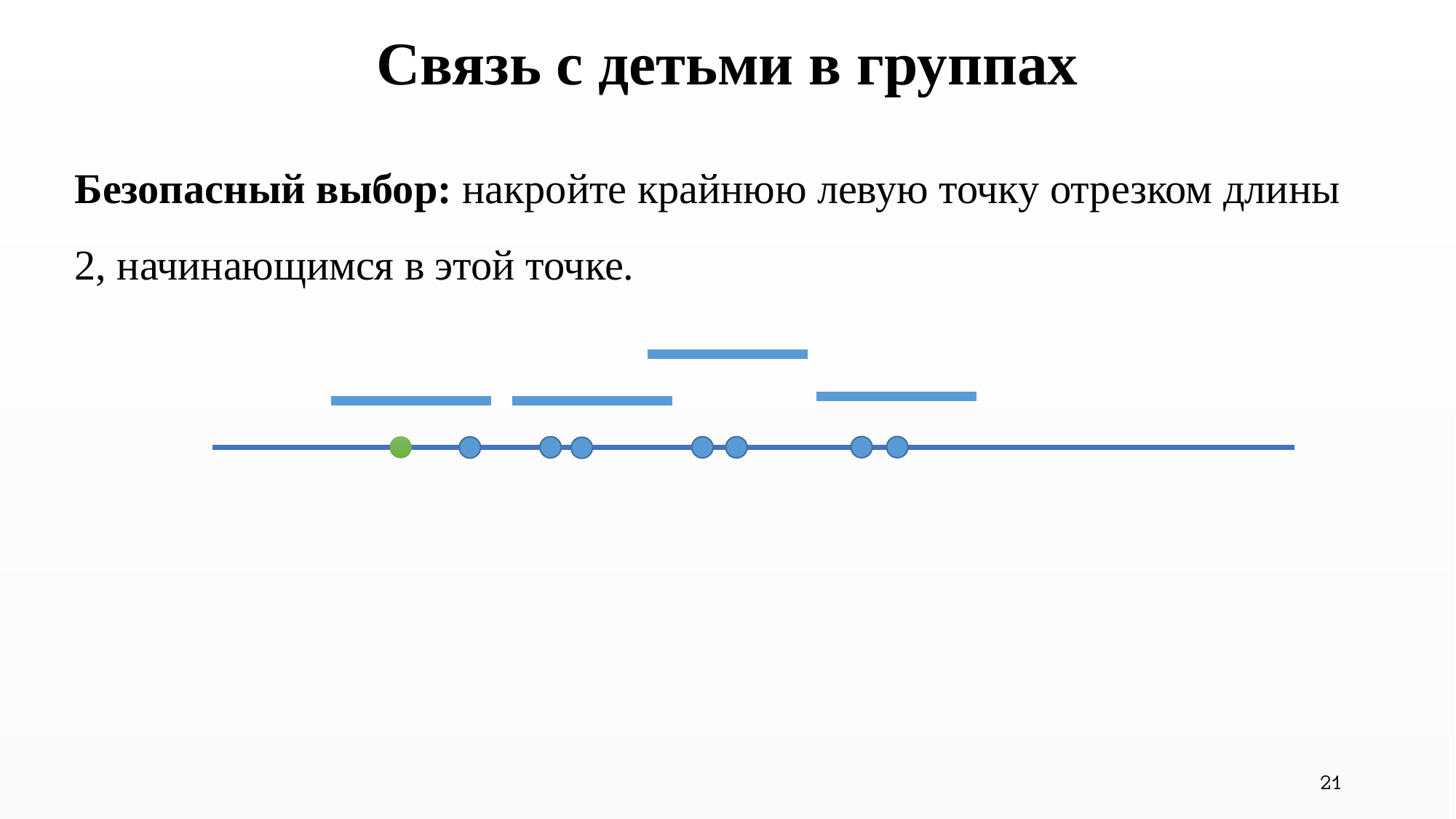

# Связь с детьми в группах
Безопасный выбор: накройте крайнюю левую точку отрезком длины 2, начинающимся в этой точке.

21